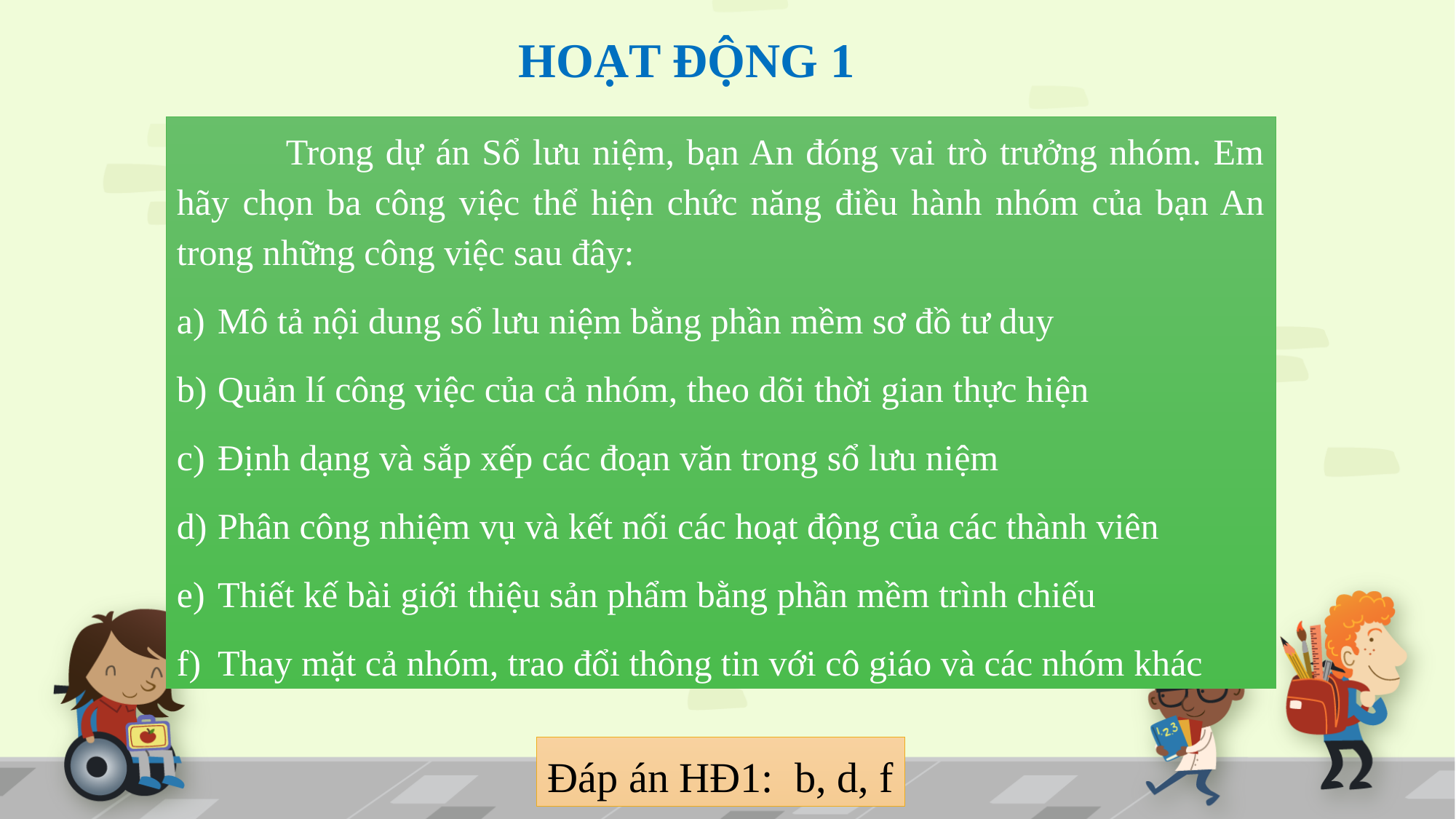

# HOẠT ĐỘNG 1
	Trong dự án Sổ lưu niệm, bạn An đóng vai trò trưởng nhóm. Em hãy chọn ba công việc thể hiện chức năng điều hành nhóm của bạn An trong những công việc sau đây:
Mô tả nội dung sổ lưu niệm bằng phần mềm sơ đồ tư duy
Quản lí công việc của cả nhóm, theo dõi thời gian thực hiện
Định dạng và sắp xếp các đoạn văn trong sổ lưu niệm
Phân công nhiệm vụ và kết nối các hoạt động của các thành viên
Thiết kế bài giới thiệu sản phẩm bằng phần mềm trình chiếu
Thay mặt cả nhóm, trao đổi thông tin với cô giáo và các nhóm khác
Đáp án HĐ1:  b, d, f